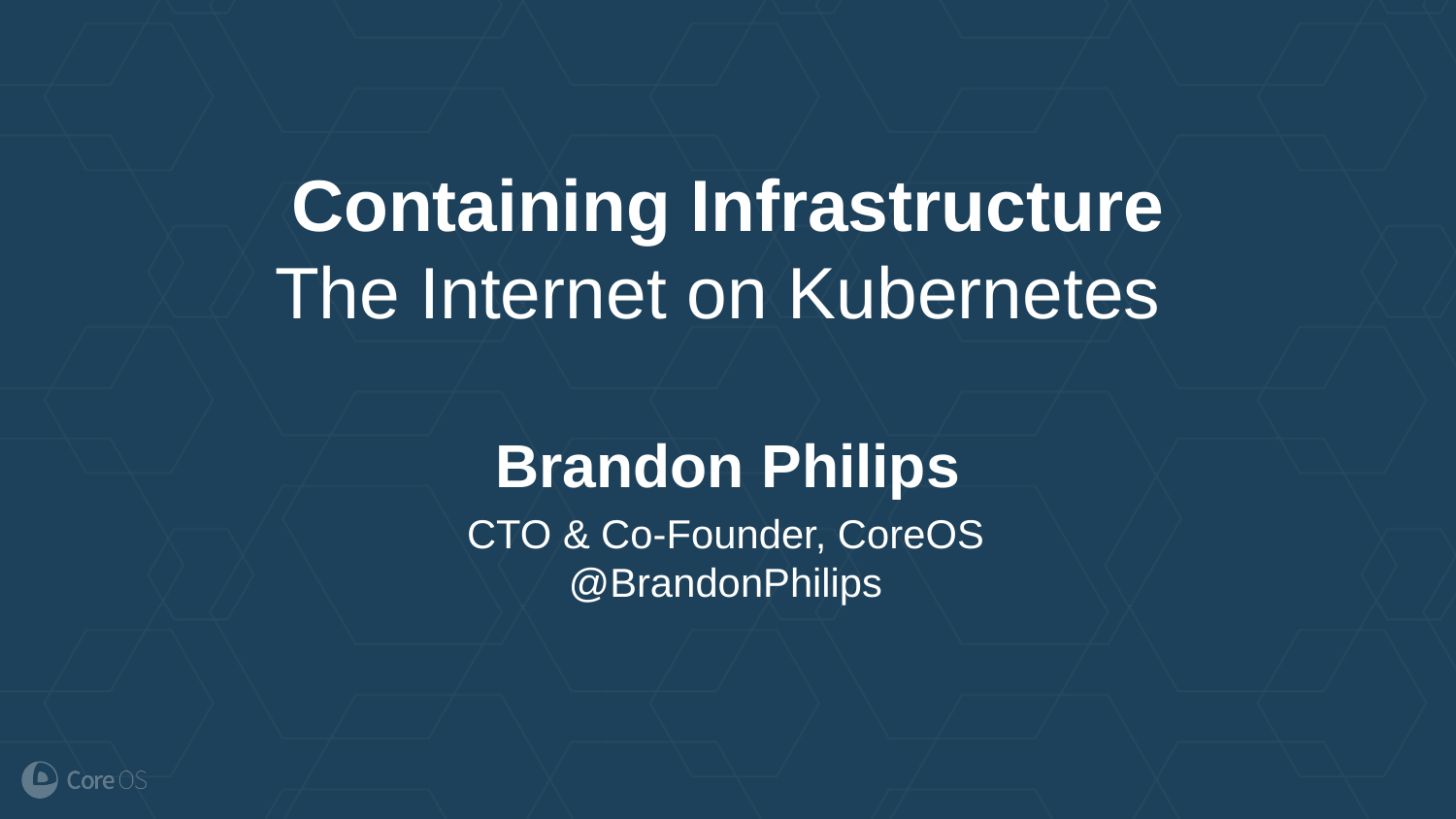

# Containing Infrastructure
The Internet on Kubernetes
Brandon Philips
CTO & Co-Founder, CoreOS
@BrandonPhilips